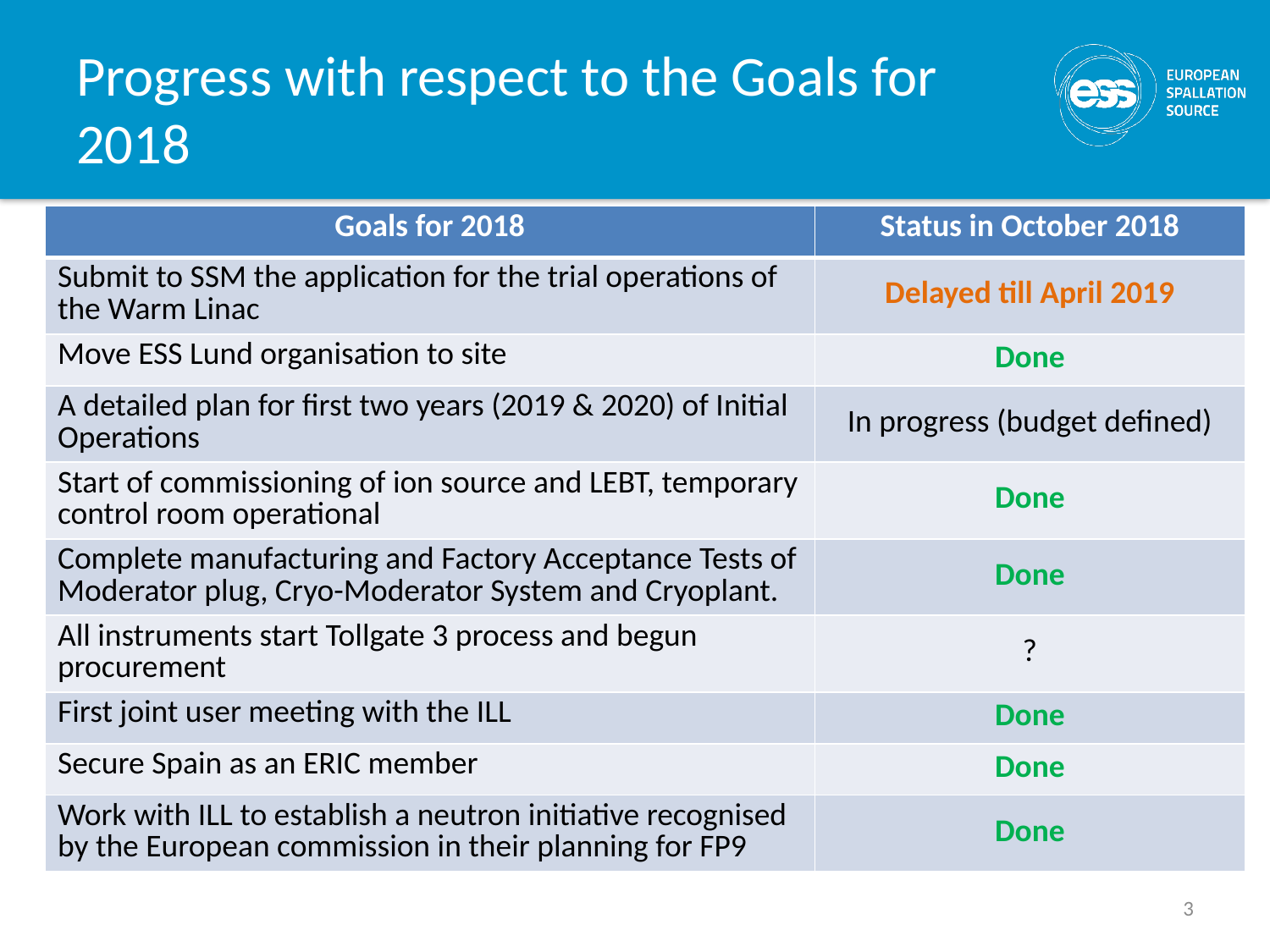

# Progress with respect to the Goals for 2018
| Goals for 2018 | Status in October 2018 |
| --- | --- |
| Submit to SSM the application for the trial operations of the Warm Linac | Delayed till April 2019 |
| Move ESS Lund organisation to site | Done |
| A detailed plan for first two years (2019 & 2020) of Initial Operations | In progress (budget defined) |
| Start of commissioning of ion source and LEBT, temporary control room operational | Done |
| Complete manufacturing and Factory Acceptance Tests of Moderator plug, Cryo-Moderator System and Cryoplant. | Done |
| All instruments start Tollgate 3 process and begun procurement | ? |
| First joint user meeting with the ILL | Done |
| Secure Spain as an ERIC member | Done |
| Work with ILL to establish a neutron initiative recognised by the European commission in their planning for FP9 | Done |
3